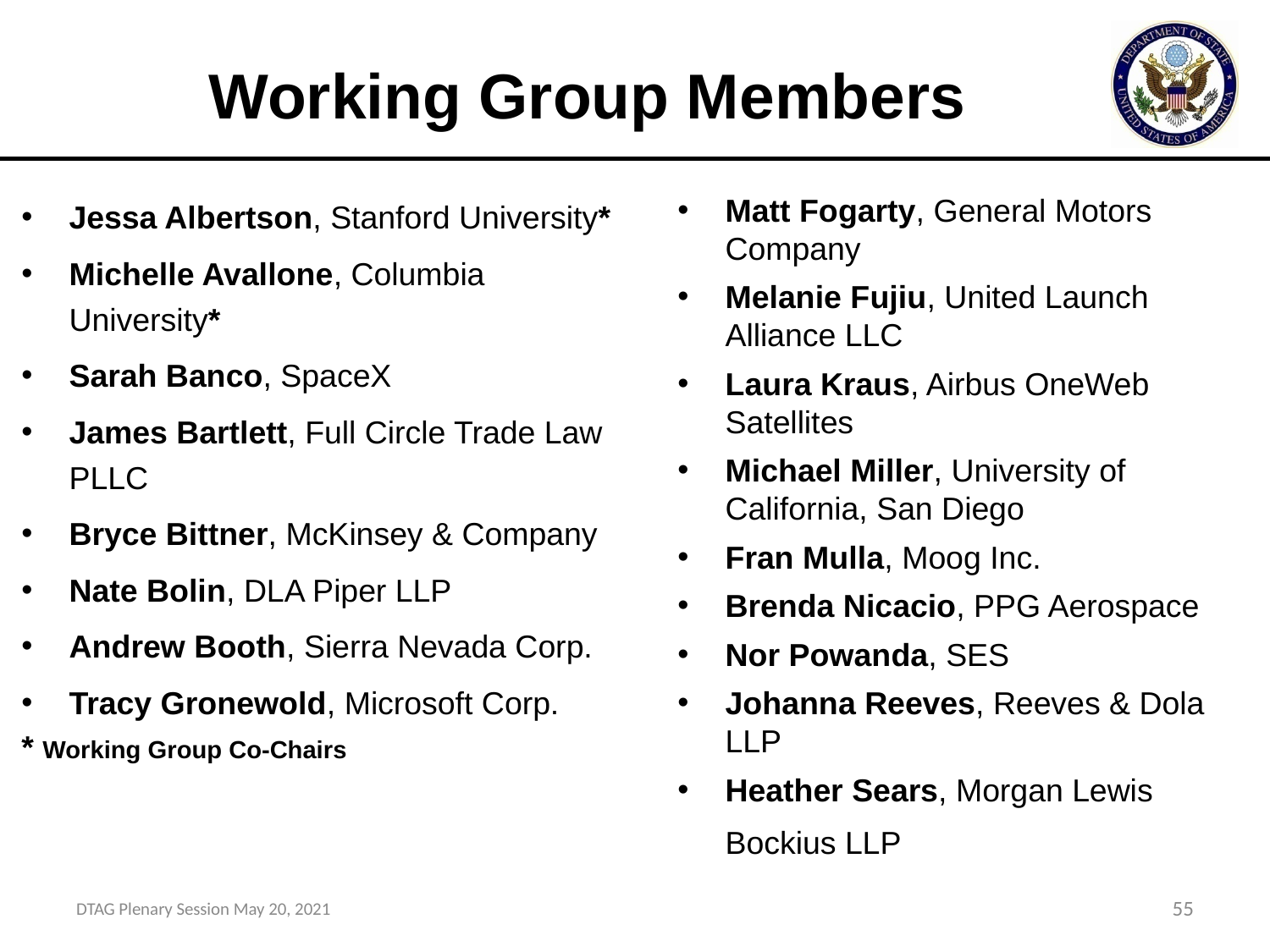

# Working Group Members
Jessa Albertson, Stanford University*
Michelle Avallone, Columbia University*
Sarah Banco, SpaceX
James Bartlett, Full Circle Trade Law PLLC
Bryce Bittner, McKinsey & Company
Nate Bolin, DLA Piper LLP
Andrew Booth, Sierra Nevada Corp.
Tracy Gronewold, Microsoft Corp.
* Working Group Co-Chairs
Matt Fogarty, General Motors Company
Melanie Fujiu, United Launch Alliance LLC
Laura Kraus, Airbus OneWeb Satellites
Michael Miller, University of California, San Diego
Fran Mulla, Moog Inc.
Brenda Nicacio, PPG Aerospace
Nor Powanda, SES
Johanna Reeves, Reeves & Dola LLP
Heather Sears, Morgan Lewis Bockius LLP
DTAG Plenary Session May 20, 2021
55